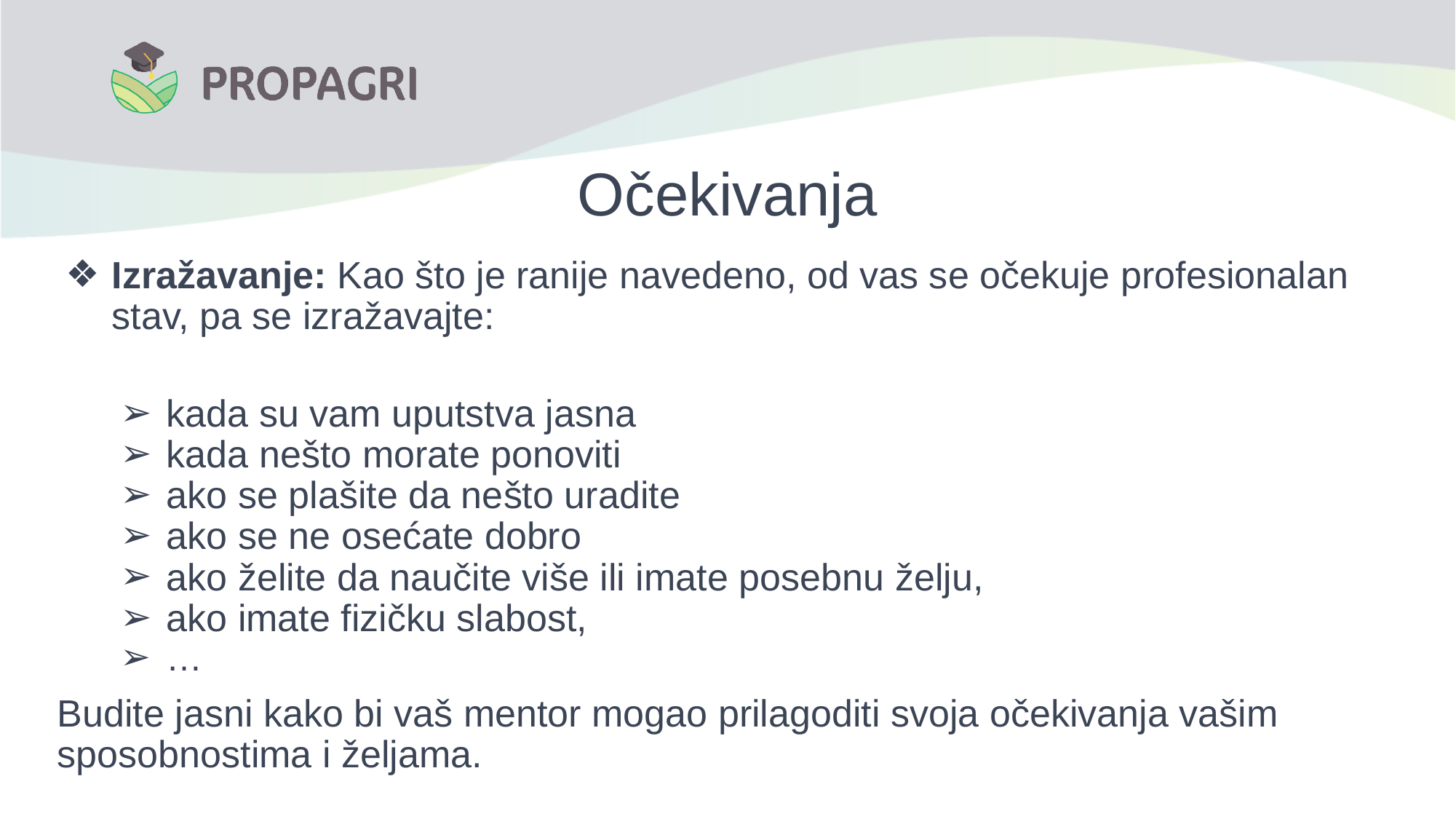

# Očekivanja
Izražavanje: Kao što je ranije navedeno, od vas se očekuje profesionalan stav, pa se izražavajte:

kada su vam uputstva jasna
kada nešto morate ponoviti
ako se plašite da nešto uradite
ako se ne osećate dobro
ako želite da naučite više ili imate posebnu želju,
ako imate fizičku slabost,
…
Budite jasni kako bi vaš mentor mogao prilagoditi svoja očekivanja vašim sposobnostima i željama.